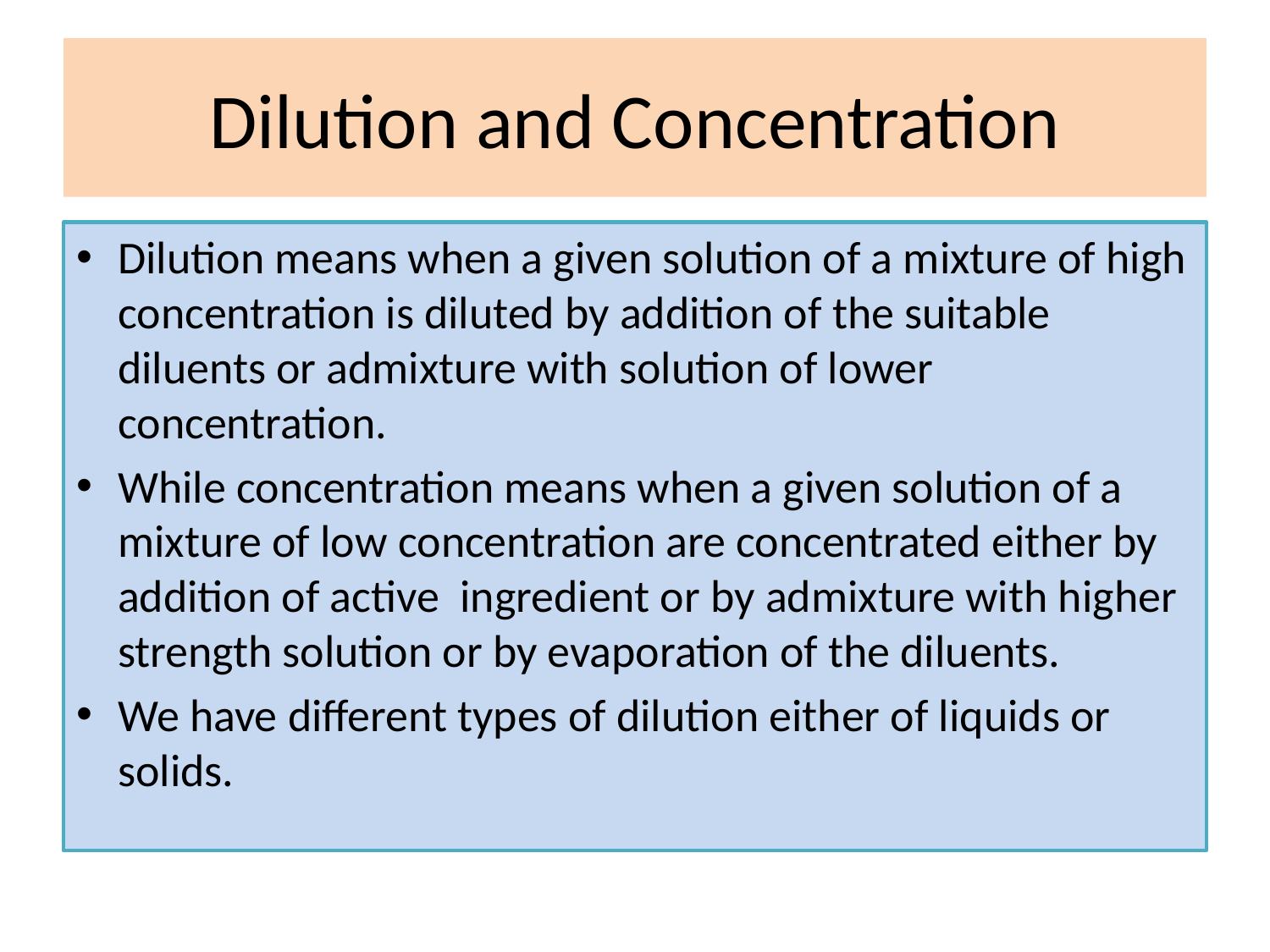

# Dilution and Concentration
Dilution means when a given solution of a mixture of high concentration is diluted by addition of the suitable diluents or admixture with solution of lower concentration.
While concentration means when a given solution of a mixture of low concentration are concentrated either by addition of active  ingredient or by admixture with higher strength solution or by evaporation of the diluents.
We have different types of dilution either of liquids or solids.